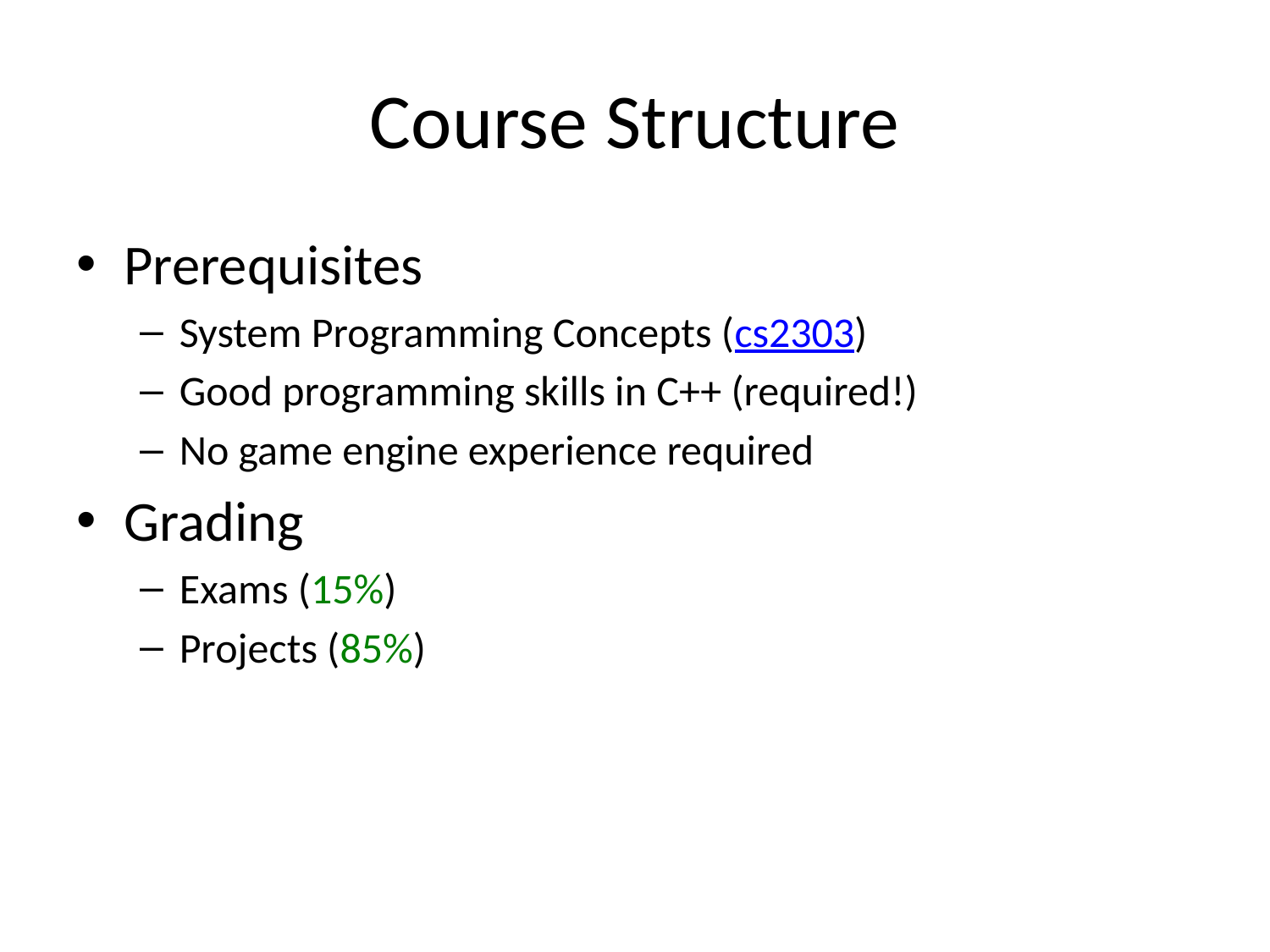

# Course Structure
Prerequisites
System Programming Concepts (cs2303)
Good programming skills in C++ (required!)
No game engine experience required
Grading
Exams (15%)
Projects (85%)